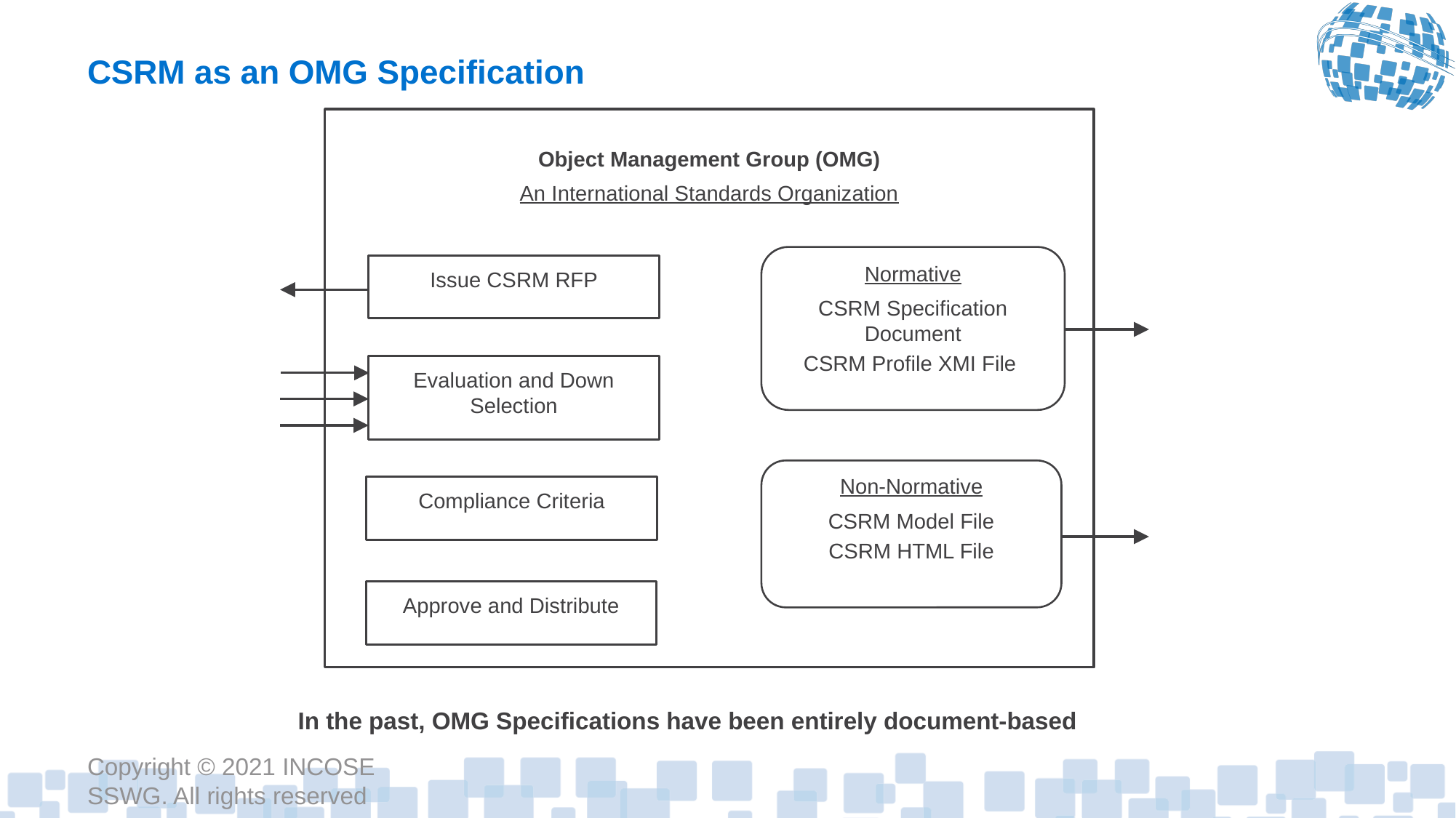

# CSRM as an OMG Specification
Object Management Group (OMG)
An International Standards Organization
Normative
CSRM Specification Document
CSRM Profile XMI File
Issue CSRM RFP
Evaluation and Down Selection
Compliance Criteria
Approve and Distribute

In the past, OMG Specifications have been entirely document-based

Non-Normative
CSRM Model File
CSRM HTML File

Copyright © 2021 INCOSE SSWG. All rights reserved